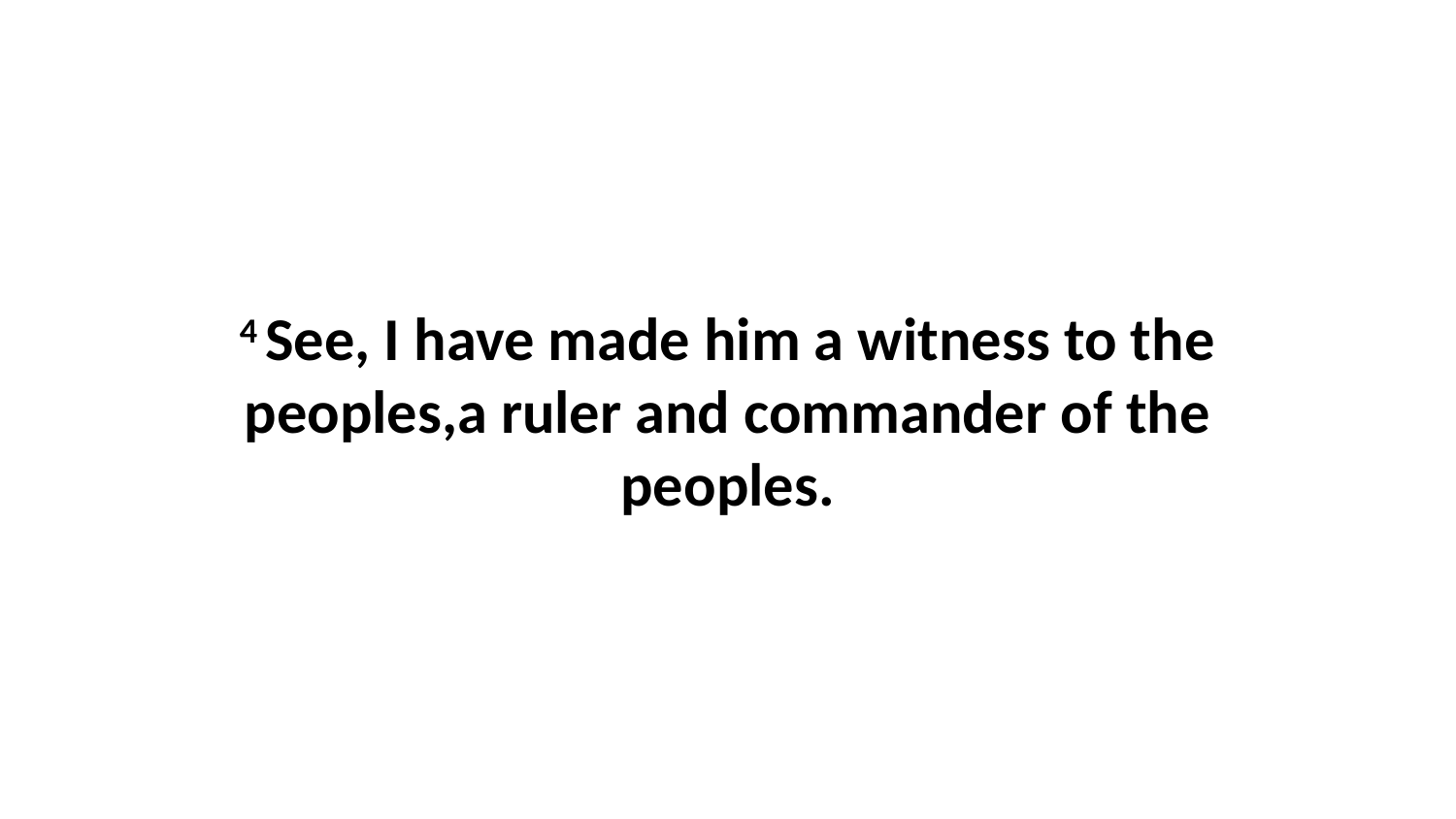

4 See, I have made him a witness to the peoples,a ruler and commander of the peoples.